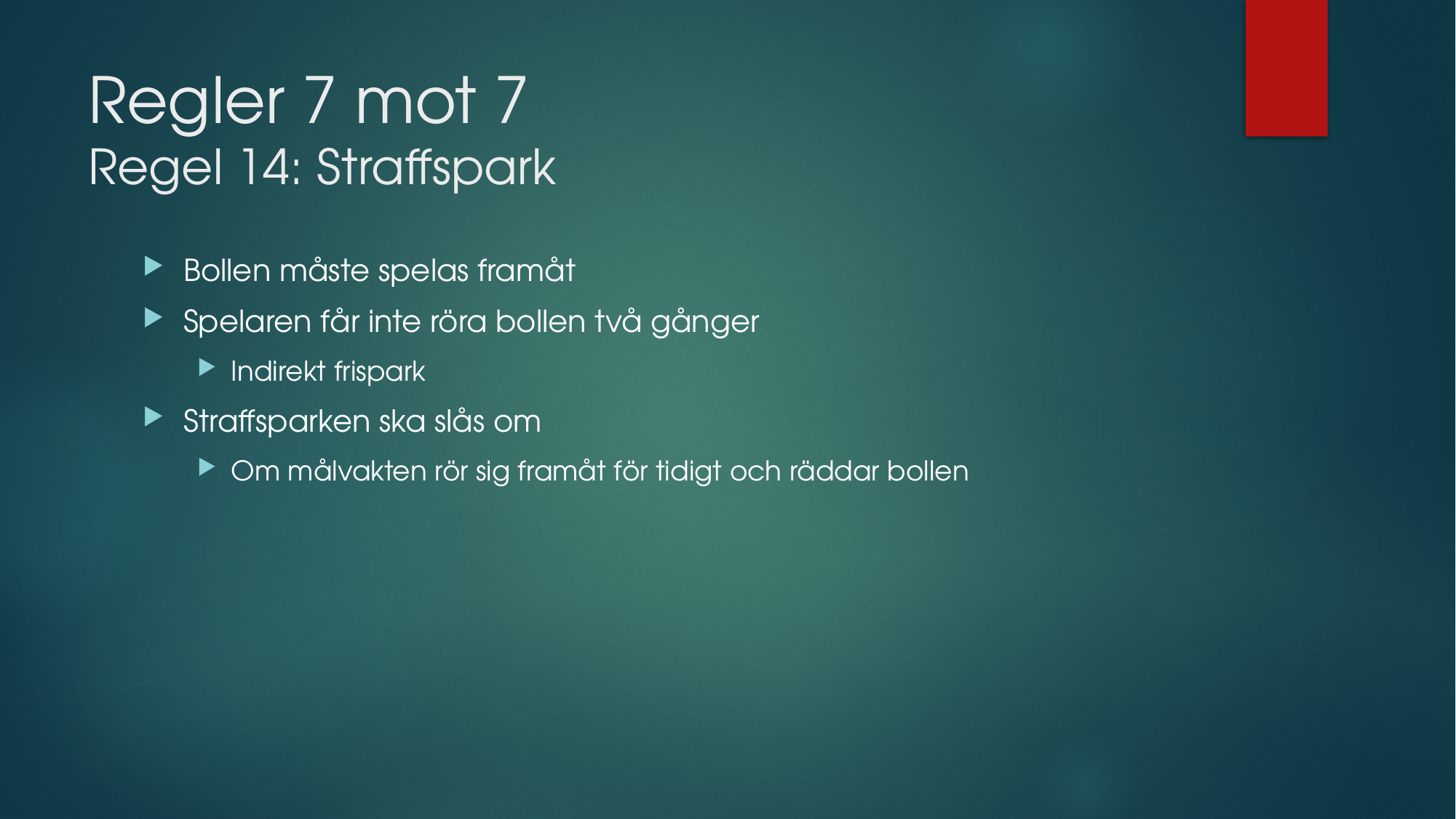

# Regler 7 mot 7 Regel 14: Straffspark
Bollen måste spelas framåt
Spelaren får inte röra bollen två gånger
Indirekt frispark
Straffsparken ska slås om
Om målvakten rör sig framåt för tidigt och räddar bollen